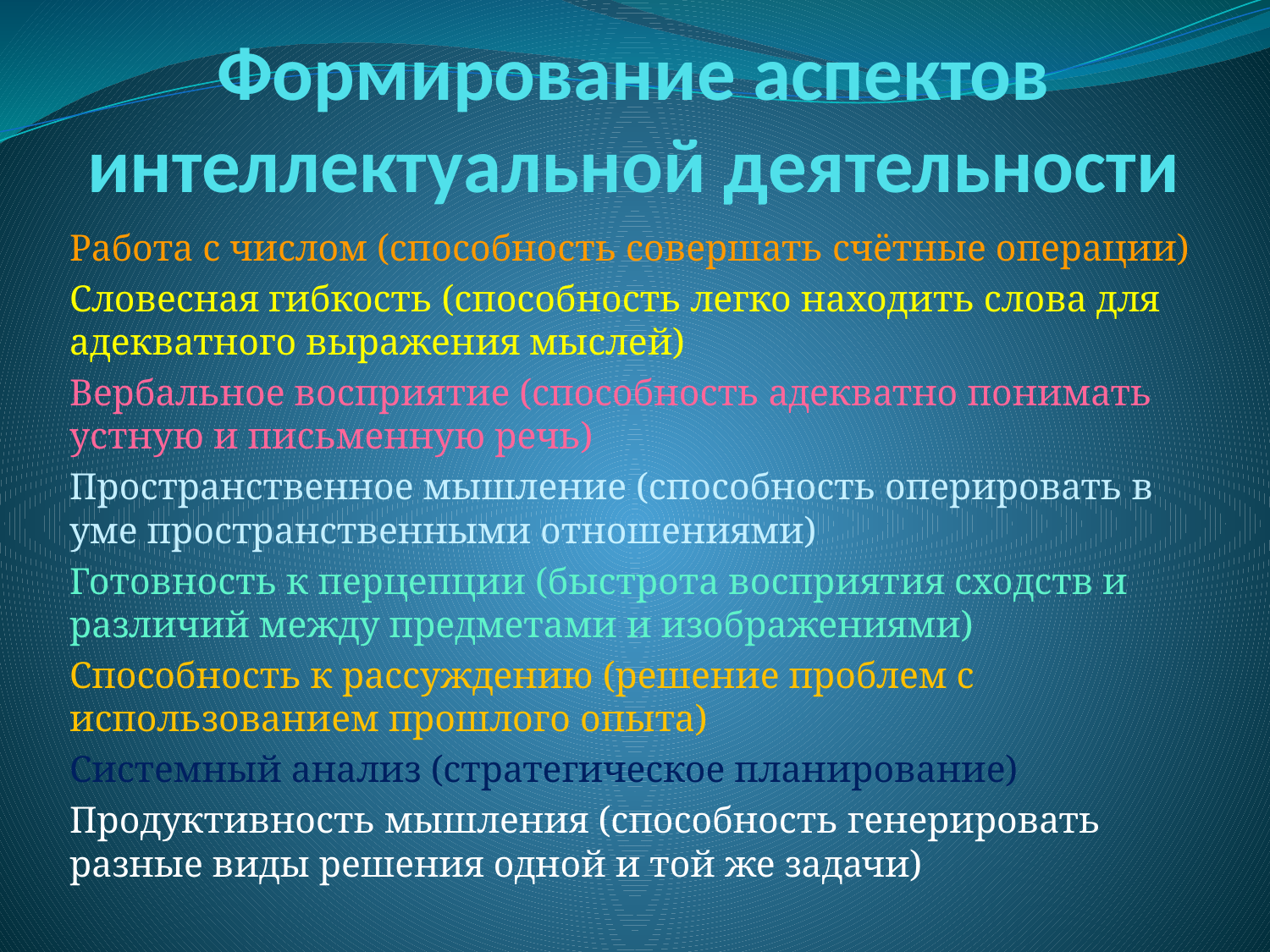

# Формирование аспектов интеллектуальной деятельности
Работа с числом (способность совершать счётные операции)
Словесная гибкость (способность легко находить слова для адекватного выражения мыслей)
Вербальное восприятие (способность адекватно понимать устную и письменную речь)
Пространственное мышление (способность оперировать в уме пространственными отношениями)
Готовность к перцепции (быстрота восприятия сходств и различий между предметами и изображениями)
Способность к рассуждению (решение проблем с использованием прошлого опыта)
Системный анализ (стратегическое планирование)
Продуктивность мышления (способность генерировать разные виды решения одной и той же задачи)